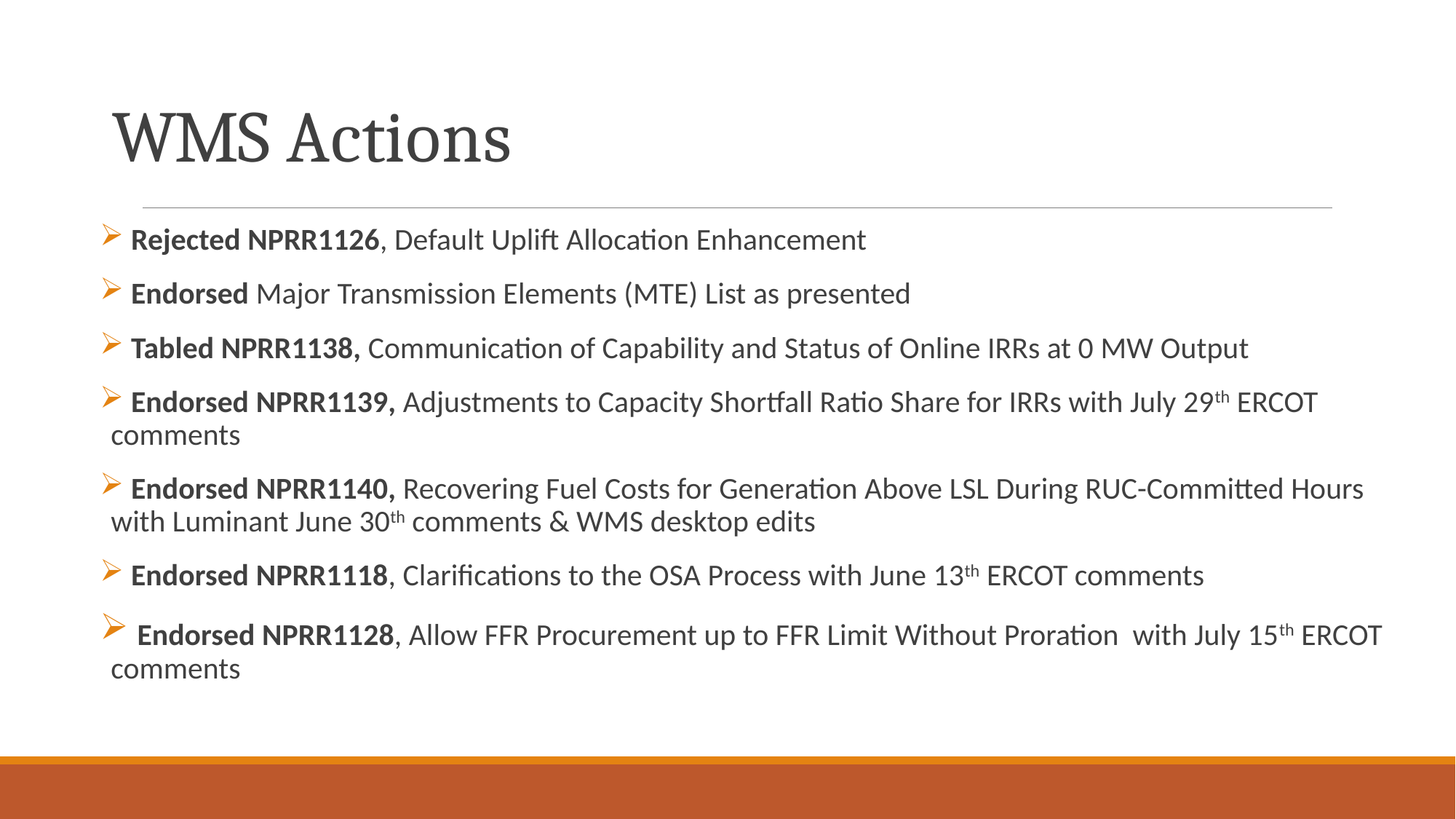

# WMS Actions
 Rejected NPRR1126, Default Uplift Allocation Enhancement
 Endorsed Major Transmission Elements (MTE) List as presented
 Tabled NPRR1138, Communication of Capability and Status of Online IRRs at 0 MW Output
 Endorsed NPRR1139, Adjustments to Capacity Shortfall Ratio Share for IRRs with July 29th ERCOT comments
 Endorsed NPRR1140, Recovering Fuel Costs for Generation Above LSL During RUC-Committed Hours with Luminant June 30th comments & WMS desktop edits
 Endorsed NPRR1118, Clarifications to the OSA Process with June 13th ERCOT comments
 Endorsed NPRR1128, Allow FFR Procurement up to FFR Limit Without Proration  with July 15th ERCOT comments